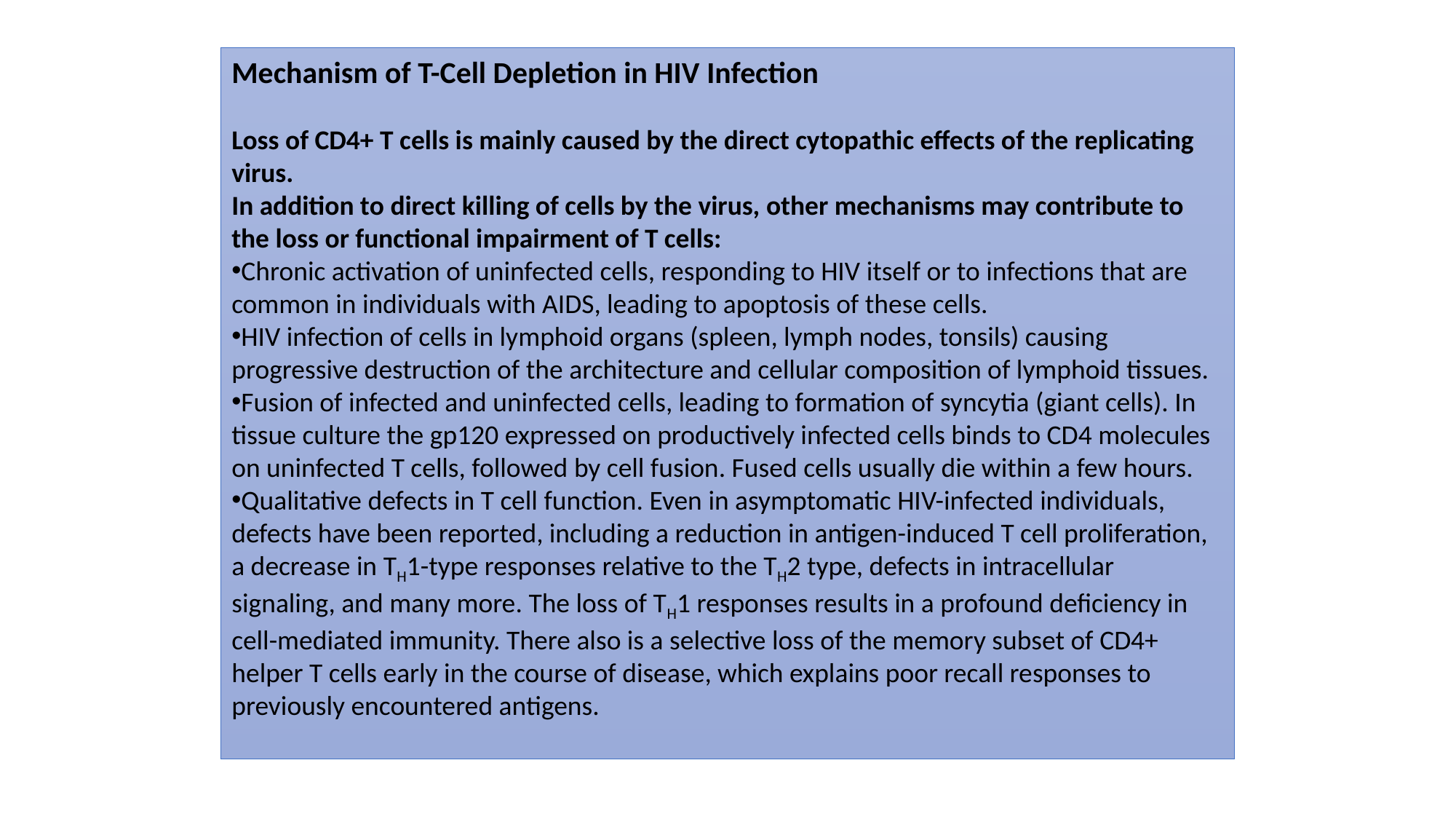

Mechanism of T-Cell Depletion in HIV Infection

Loss of CD4+ T cells is mainly caused by the direct cytopathic effects of the replicating virus.
In addition to direct killing of cells by the virus, other mechanisms may contribute to the loss or functional impairment of T cells:
Chronic activation of uninfected cells, responding to HIV itself or to infections that are common in individuals with AIDS, leading to apoptosis of these cells.
HIV infection of cells in lymphoid organs (spleen, lymph nodes, tonsils) causing progressive destruction of the architecture and cellular composition of lymphoid tissues.
Fusion of infected and uninfected cells, leading to formation of syncytia (giant cells). In tissue culture the gp120 expressed on productively infected cells binds to CD4 molecules on uninfected T cells, followed by cell fusion. Fused cells usually die within a few hours.
Qualitative defects in T cell function. Even in asymptomatic HIV-infected individuals, defects have been reported, including a reduction in antigen-induced T cell proliferation, a decrease in TH1-type responses relative to the TH2 type, defects in intracellular signaling, and many more. The loss of TH1 responses results in a profound deficiency in cell-mediated immunity. There also is a selective loss of the memory subset of CD4+ helper T cells early in the course of disease, which explains poor recall responses to previously encountered antigens.